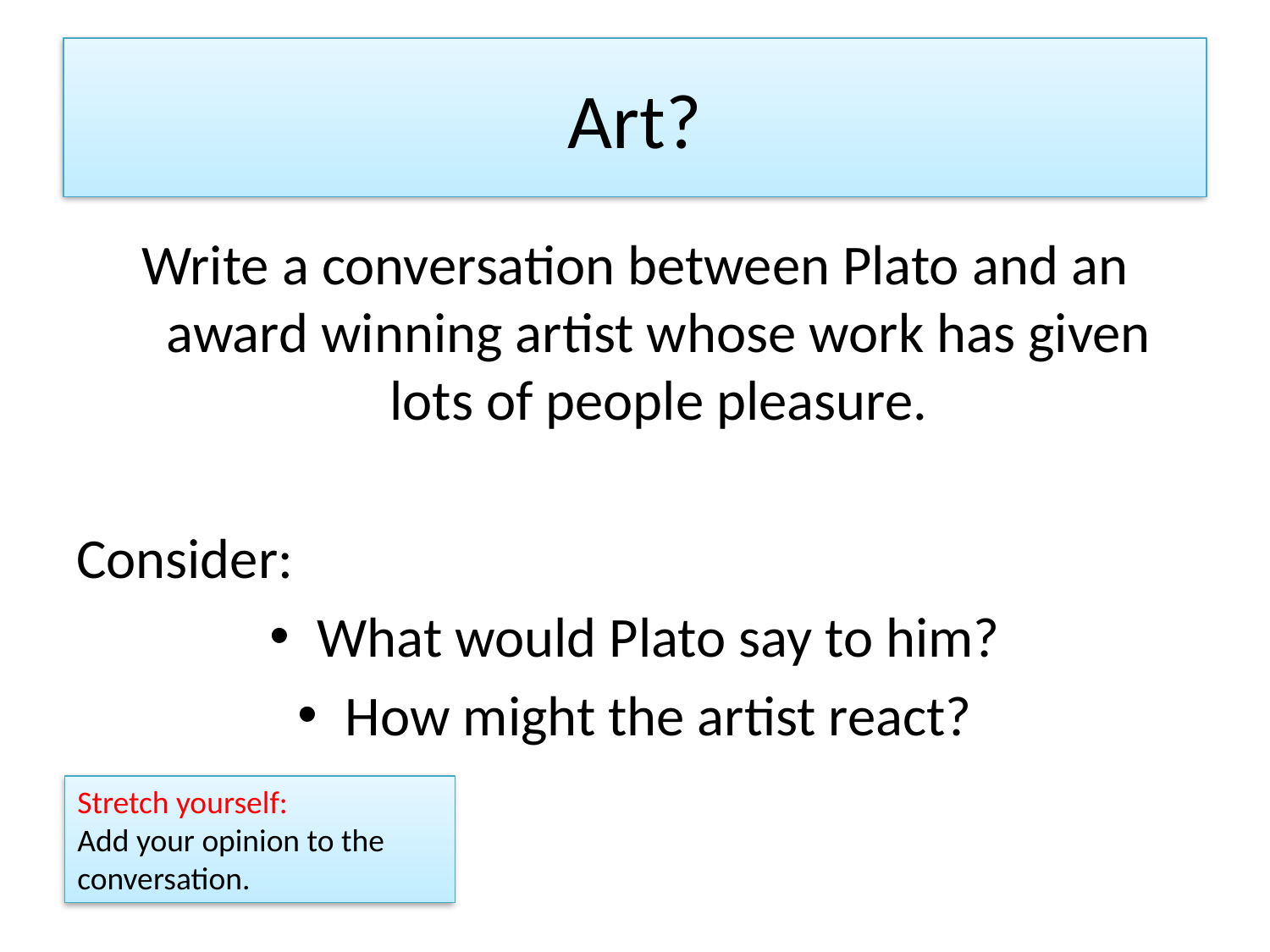

# Art?
Write a conversation between Plato and an award winning artist whose work has given lots of people pleasure.

Consider:
What would Plato say to him?
How might the artist react?
Stretch yourself:
Add your opinion to the conversation.